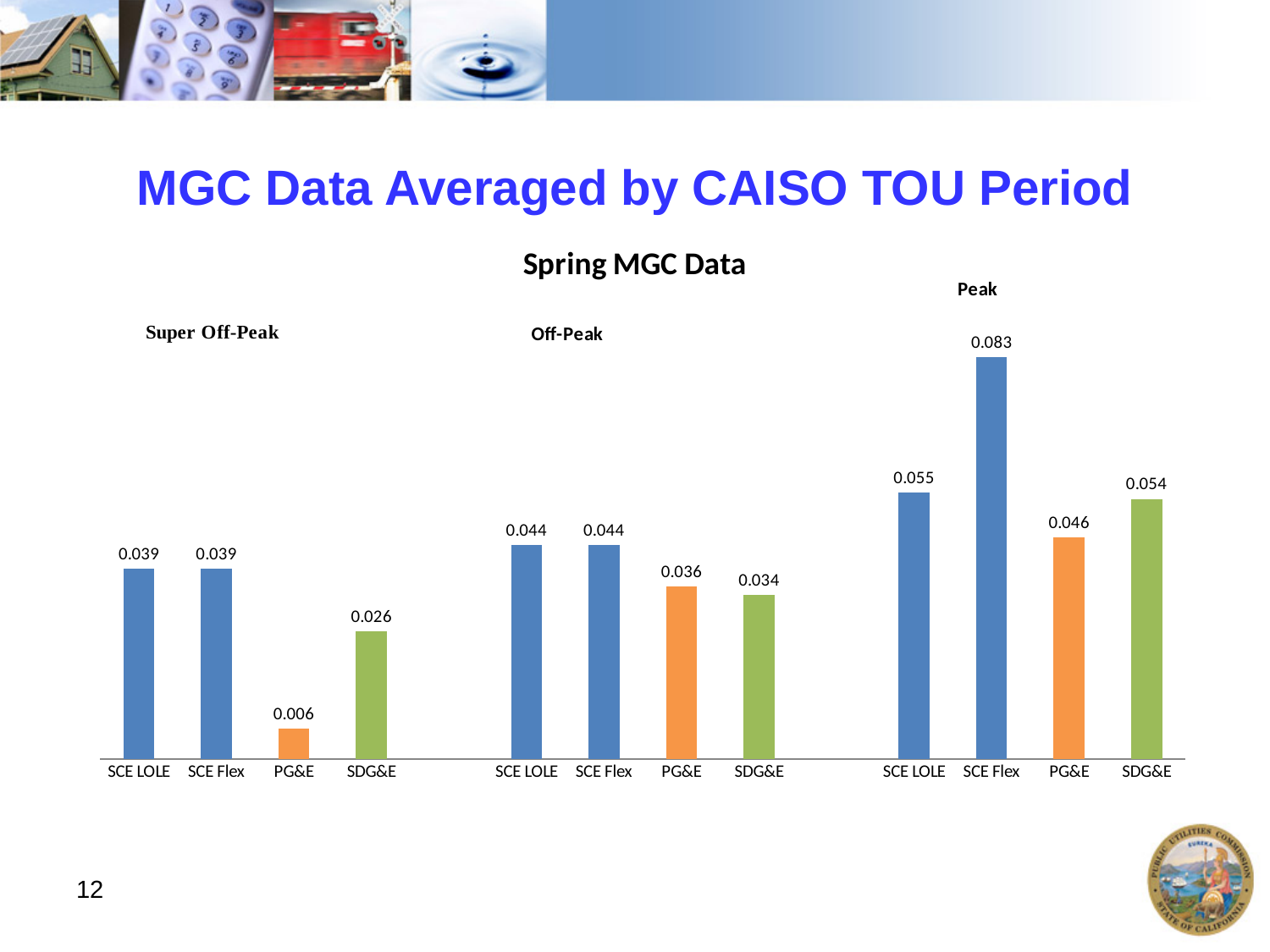

# MGC Data Averaged by CAISO TOU Period

### Chart: Spring MGC Data

| Category |  |
|---|---|
| SCE LOLE | 0.03937311897588918 |
| SCE Flex | 0.03937311897588918 |
| PG&E | 0.006315912974621624 |
| SDG&E | 0.02645292096527094 |
|  | None |
| SCE LOLE | 0.04433429746539138 |
| SCE Flex | 0.044433850700903346 |
| PG&E | 0.035805664681921506 |
| SDG&E | 0.03409102915781322 |
|  | None |
| SCE LOLE | 0.05528831511955572 |
| SCE Flex | 0.0832825240597961 |
| PG&E | 0.045869618646880966 |
| SDG&E | 0.053907369413239134 |
12